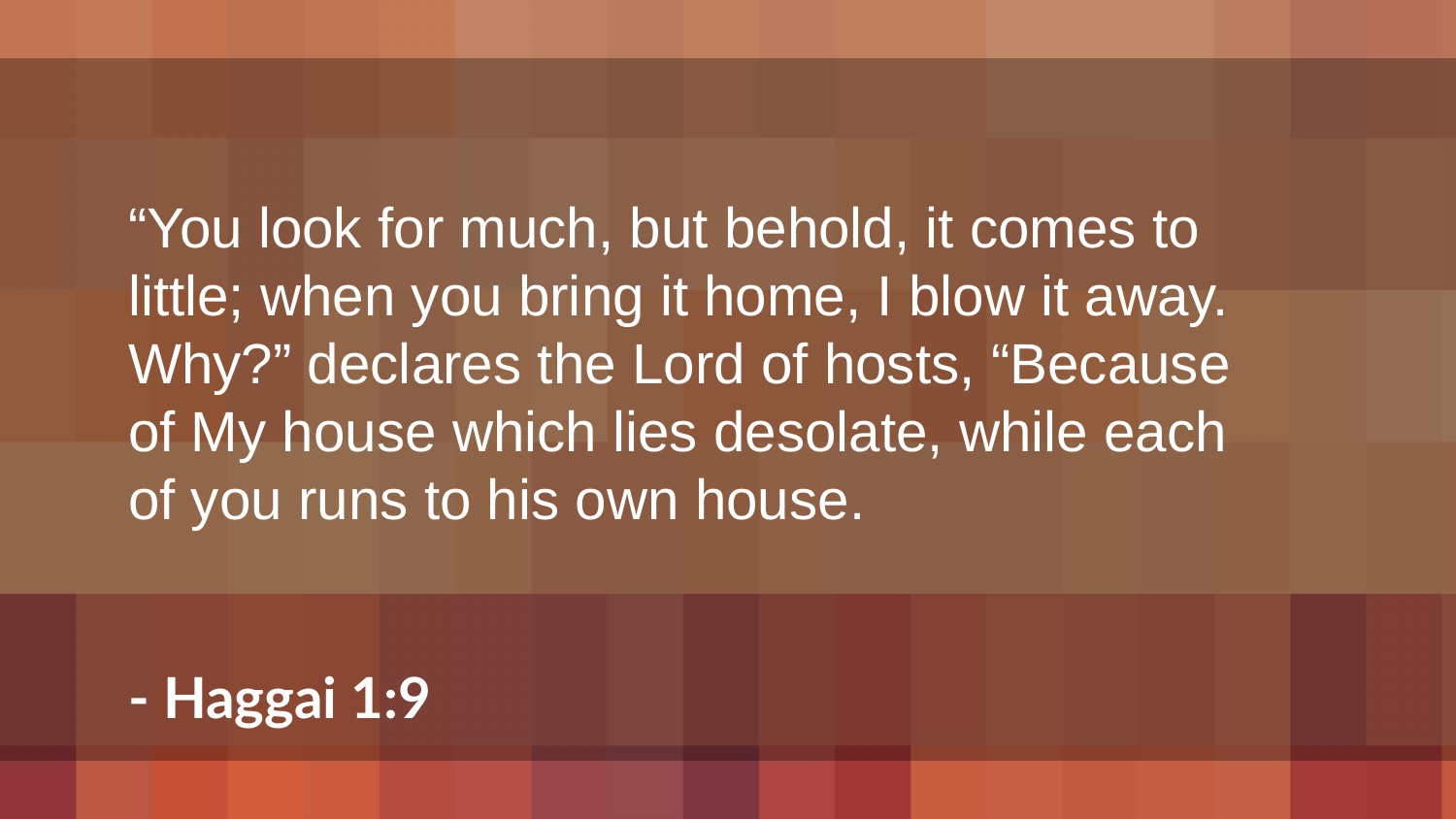

“You look for much, but behold, it comes to little; when you bring it home, I blow it away. Why?” declares the Lord of hosts, “Because of My house which lies desolate, while each of you runs to his own house.
- Haggai 1:9